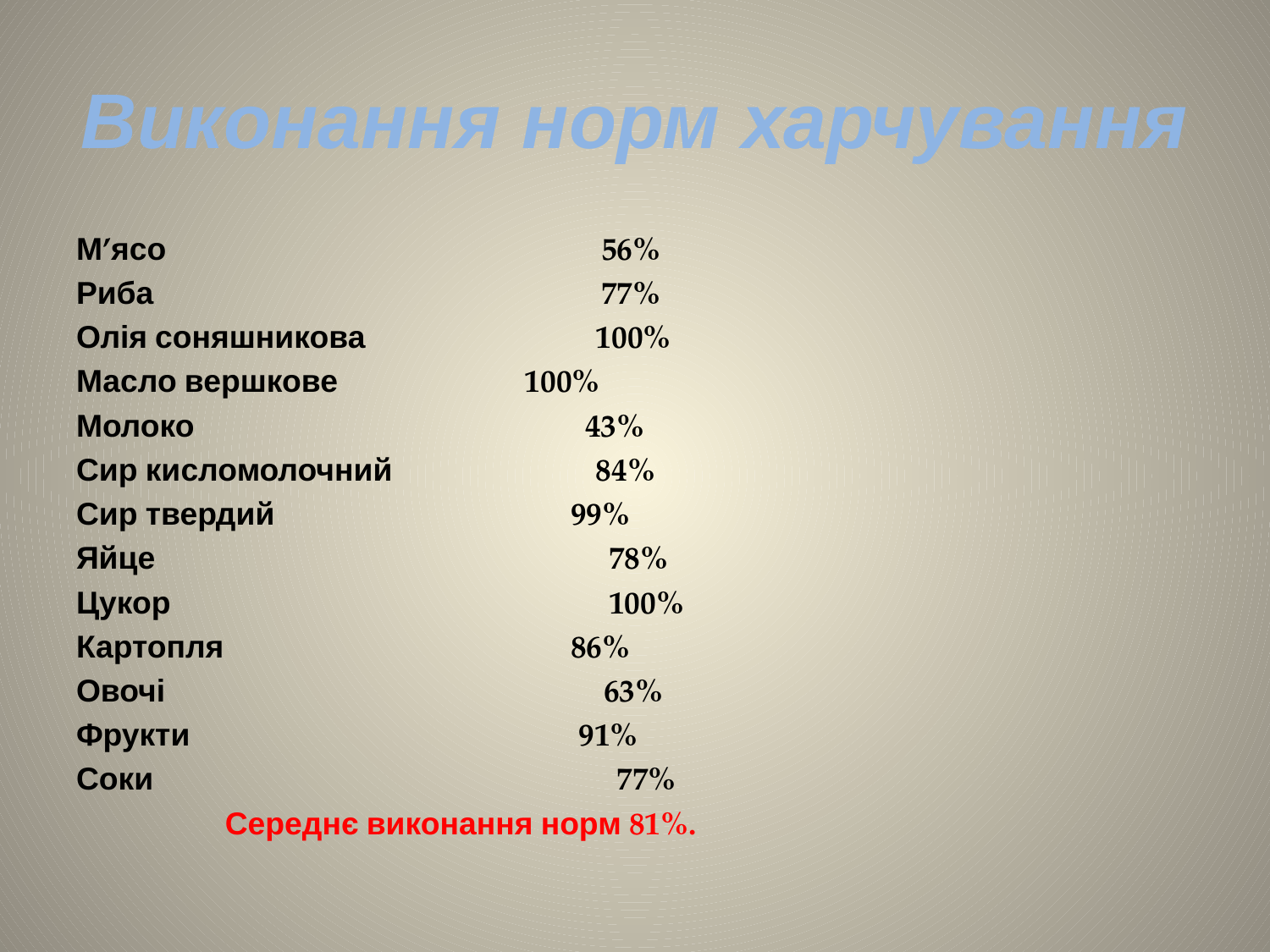

# Виконання норм харчування
М’ясо   	                                                 56%
Риба     	                                                 77%
Олія соняшникова  	                     100%
Масло вершкове 	                     100%
Молоко                                                  43%
Сир кисломолочний 	                     84%
Сир твердий 	                                    99%
Яйце 	                                                  78%
Цукор 	                                                  100%
Картопля 	                                    86%
Овочі                          	                      63%
Фрукти      	                                     91%
Соки 	                                                   77%
                   Середнє виконання норм 81%.